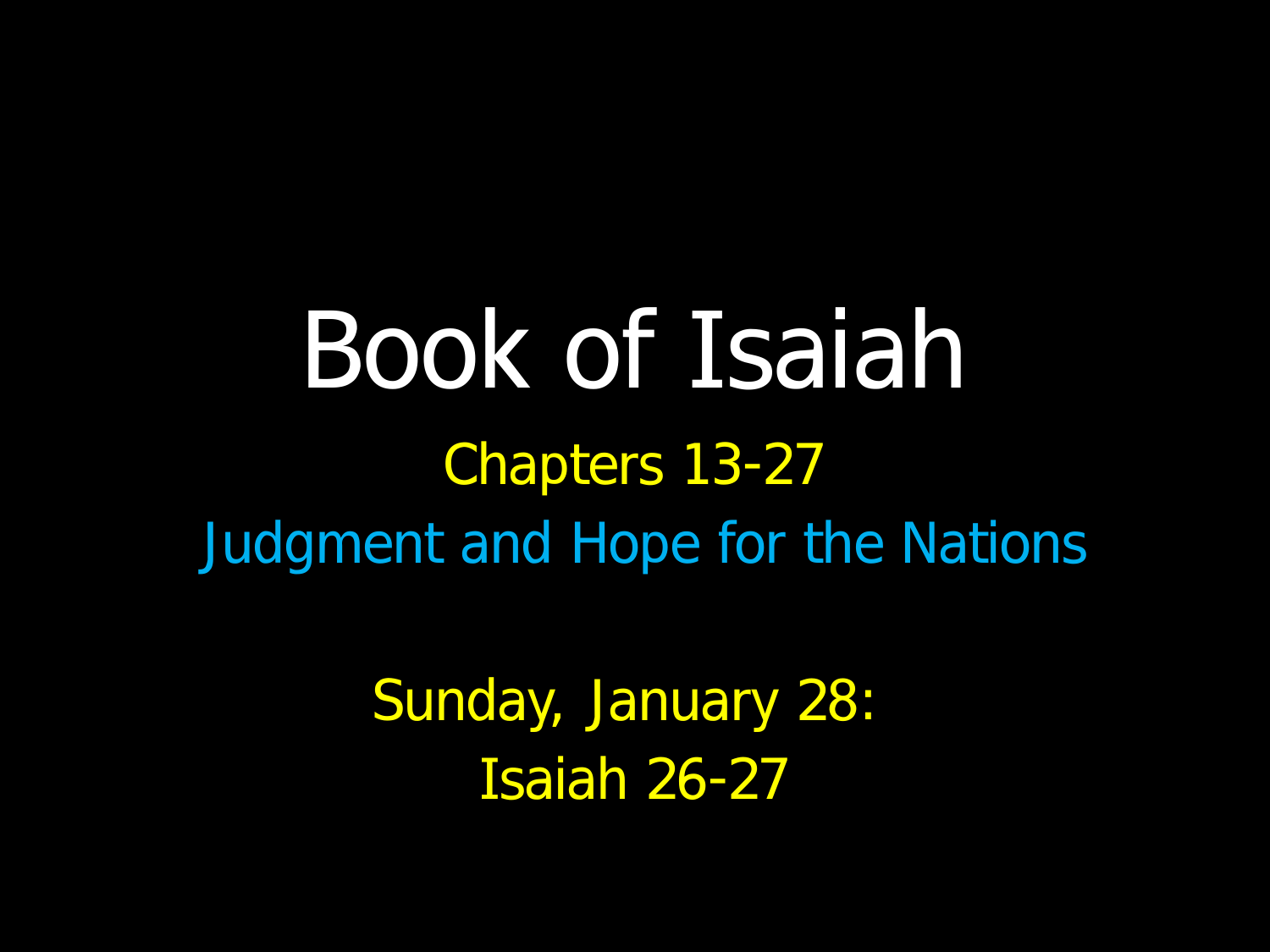

# Book of Isaiah
Chapters 13-27
 Judgment and Hope for the Nations

Sunday, January 28:
Isaiah 26-27